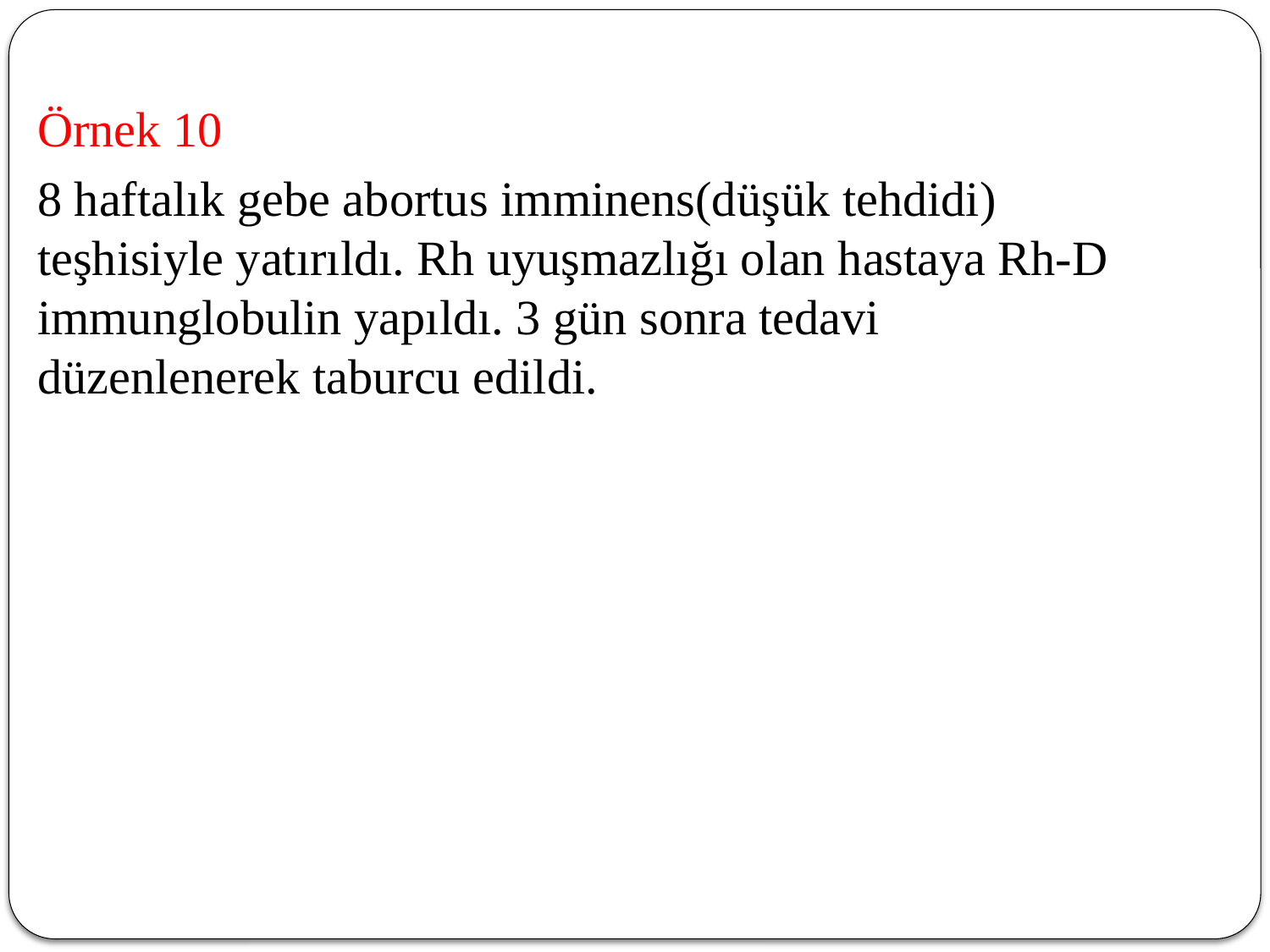

Örnek 10
8 haftalık gebe abortus imminens(düşük tehdidi) teşhisiyle yatırıldı. Rh uyuşmazlığı olan hastaya Rh-D immunglobulin yapıldı. 3 gün sonra tedavi düzenlenerek taburcu edildi.